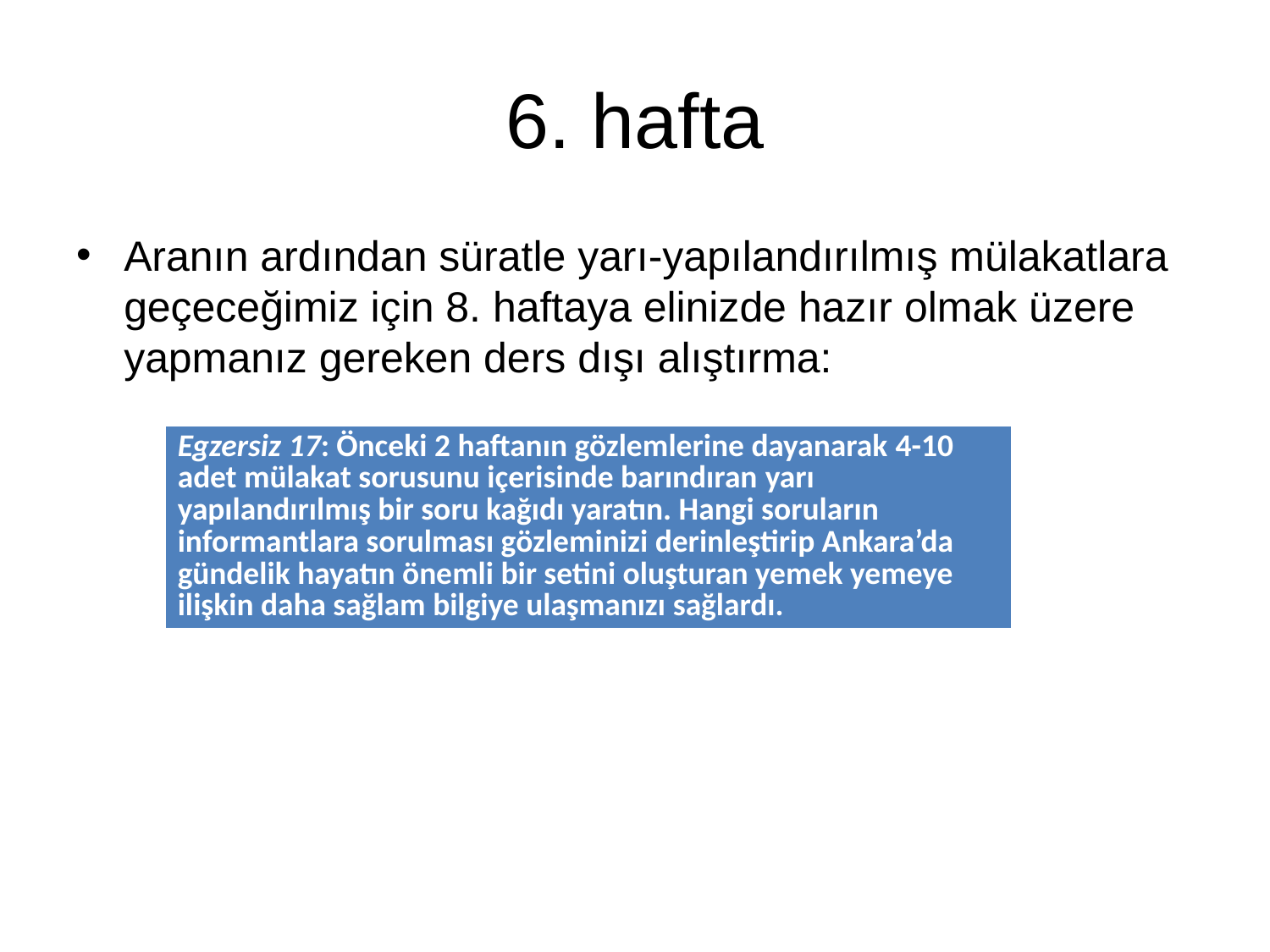

# 6. hafta
Aranın ardından süratle yarı-yapılandırılmış mülakatlara geçeceğimiz için 8. haftaya elinizde hazır olmak üzere yapmanız gereken ders dışı alıştırma:

| Egzersiz 17: Önceki 2 haftanın gözlemlerine dayanarak 4-10 adet mülakat sorusunu içerisinde barındıran yarı yapılandırılmış bir soru kağıdı yaratın. Hangi soruların informantlara sorulması gözleminizi derinleştirip Ankara’da gündelik hayatın önemli bir setini oluşturan yemek yemeye ilişkin daha sağlam bilgiye ulaşmanızı sağlardı. |
| --- |